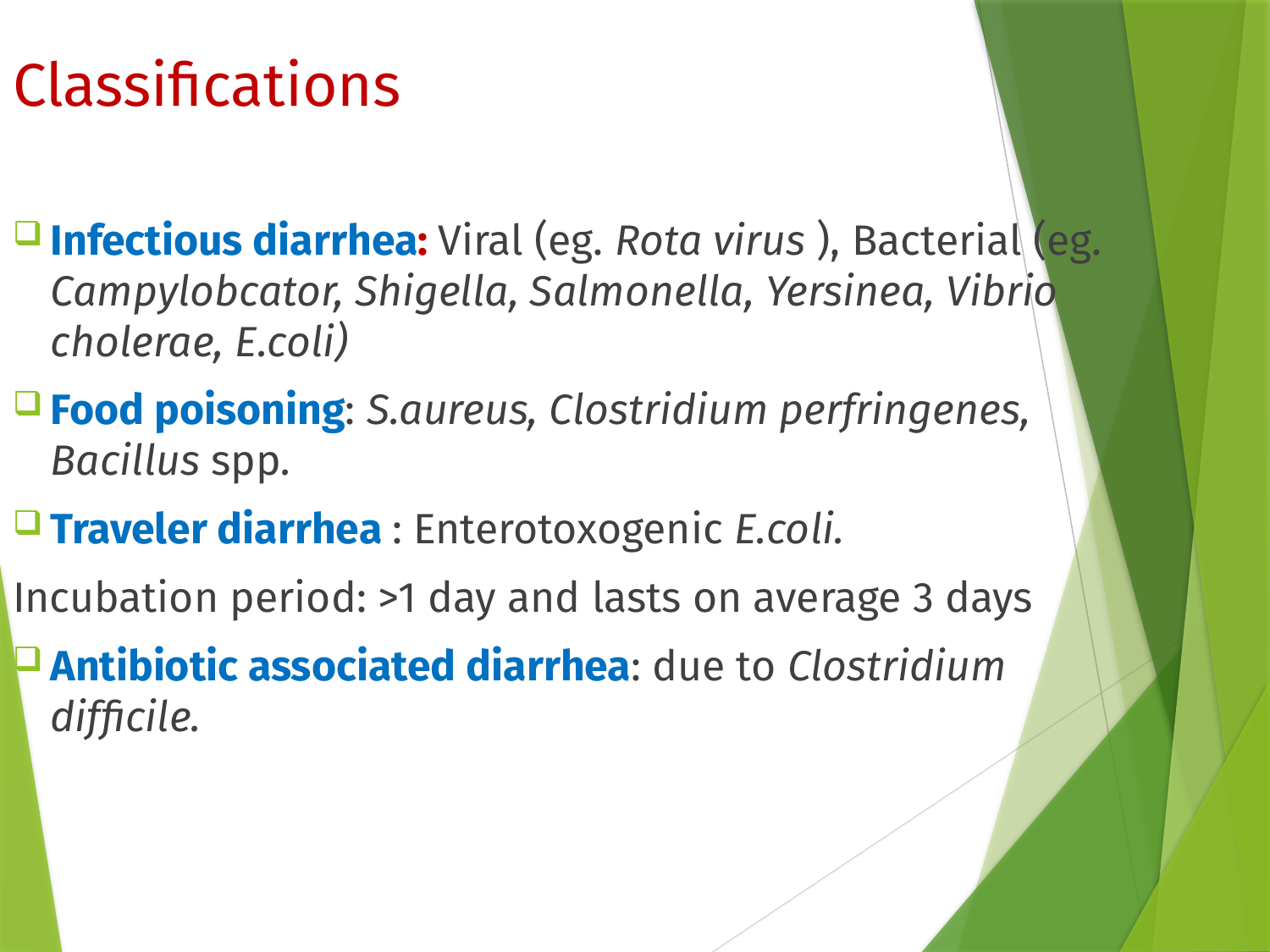

Classifications
Infectious diarrhea: Viral (eg. Rota virus ), Bacterial (eg. Campylobcator, Shigella, Salmonella, Yersinea, Vibrio cholerae, E.coli)
Food poisoning: S.aureus, Clostridium perfringenes, Bacillus spp.
Traveler diarrhea : Enterotoxogenic E.coli.
Incubation period: >1 day and lasts on average 3 days
Antibiotic associated diarrhea: due to Clostridium difficile.